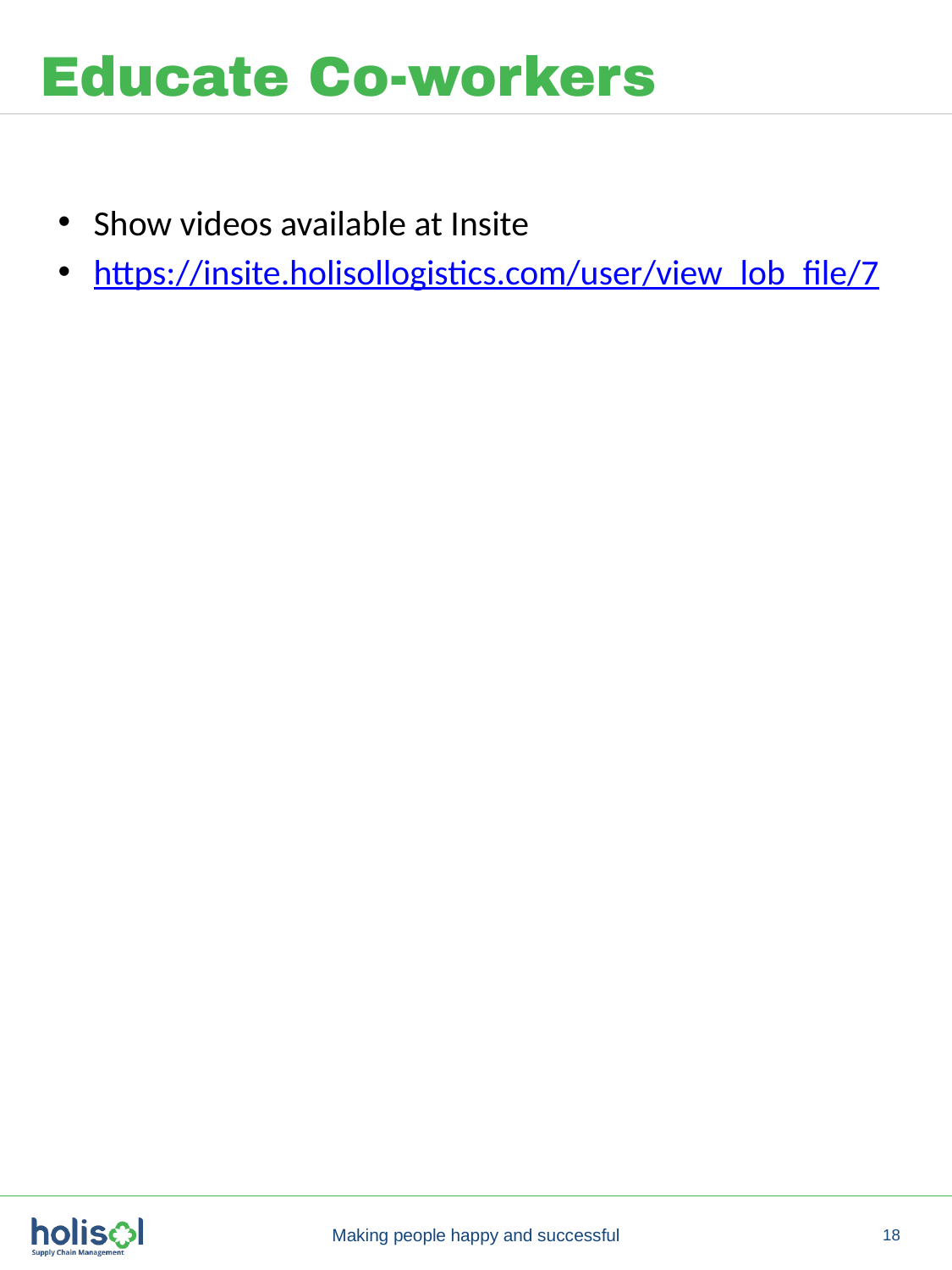

Educate Co-workers
Show videos available at Insite
https://insite.holisollogistics.com/user/view_lob_file/7
Making people happy and successful
18